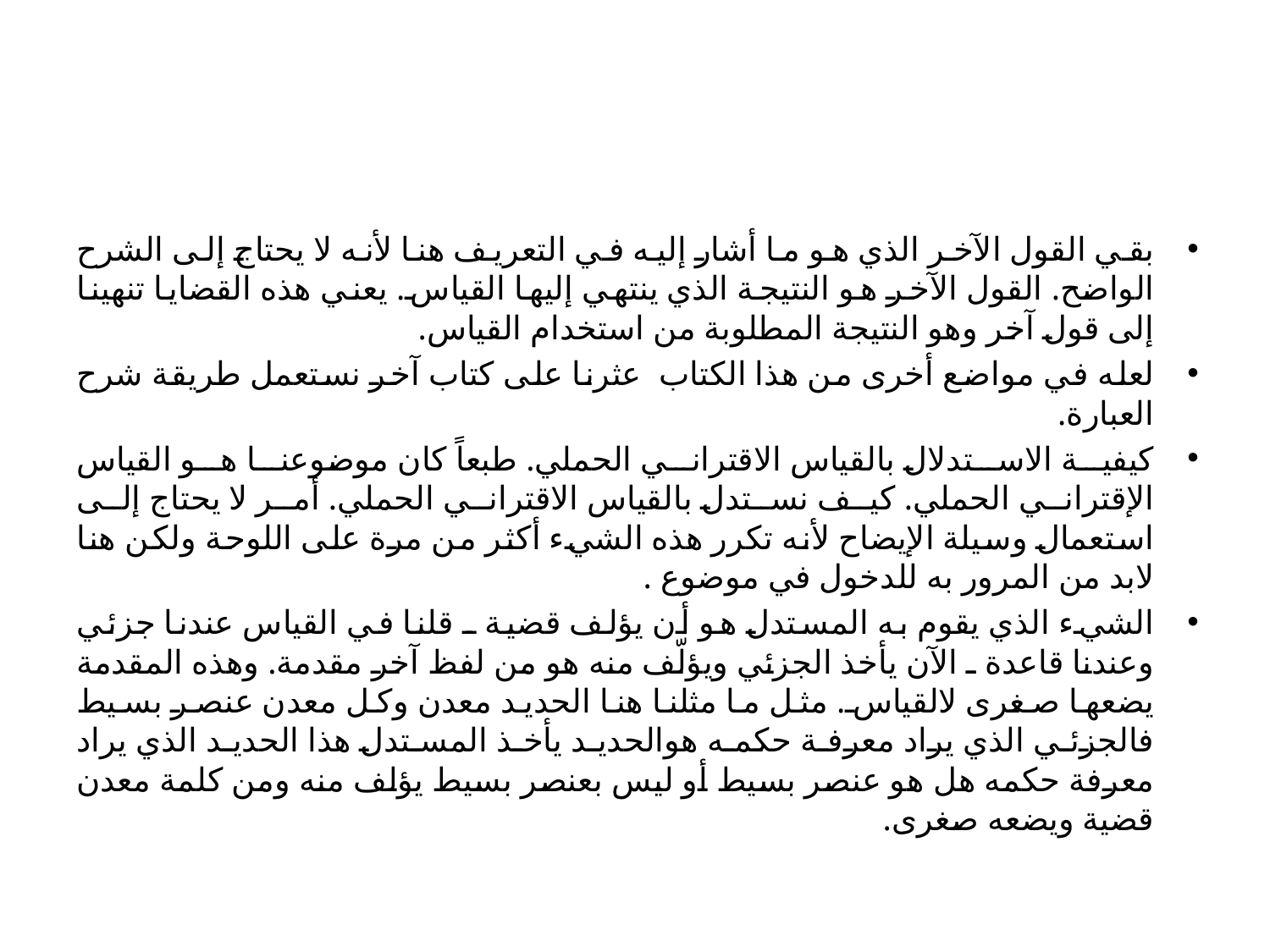

#
بقي القول الآخر الذي هو ما أشار إليه في التعريف هنا لأنه لا يحتاج إلى الشرح الواضح. القول الآخر هو النتيجة الذي ينتهي إليها القياس. يعني هذه القضايا تنهينا إلى قول آخر وهو النتيجة المطلوبة من استخدام القياس.
لعله في مواضع أخرى من هذا الكتاب  عثرنا على كتاب آخر نستعمل طريقة شرح العبارة.
كيفية الاستدلال بالقياس الاقتراني الحملي. طبعاً كان موضوعنا هو القياس الإقتراني الحملي. كيف نستدل بالقياس الاقتراني الحملي. أمر لا يحتاج إلى استعمال وسيلة الإيضاح لأنه تكرر هذه الشيء أكثر من مرة على اللوحة ولكن هنا لابد من المرور به للدخول في موضوع .
الشيء الذي يقوم به المستدل هو أن يؤلف قضية ـ قلنا في القياس عندنا جزئي وعندنا قاعدة ـ الآن يأخذ الجزئي ويؤلّف منه هو من لفظ آخر مقدمة. وهذه المقدمة يضعها صغرى لالقياس. مثل ما مثلنا هنا الحديد معدن وكل معدن عنصر بسيط فالجزئي الذي يراد معرفة حكمه هوالحديد يأخذ المستدل هذا الحديد الذي يراد معرفة حكمه هل هو عنصر بسيط أو ليس بعنصر بسيط يؤلف منه ومن كلمة معدن قضية ويضعه صغرى.